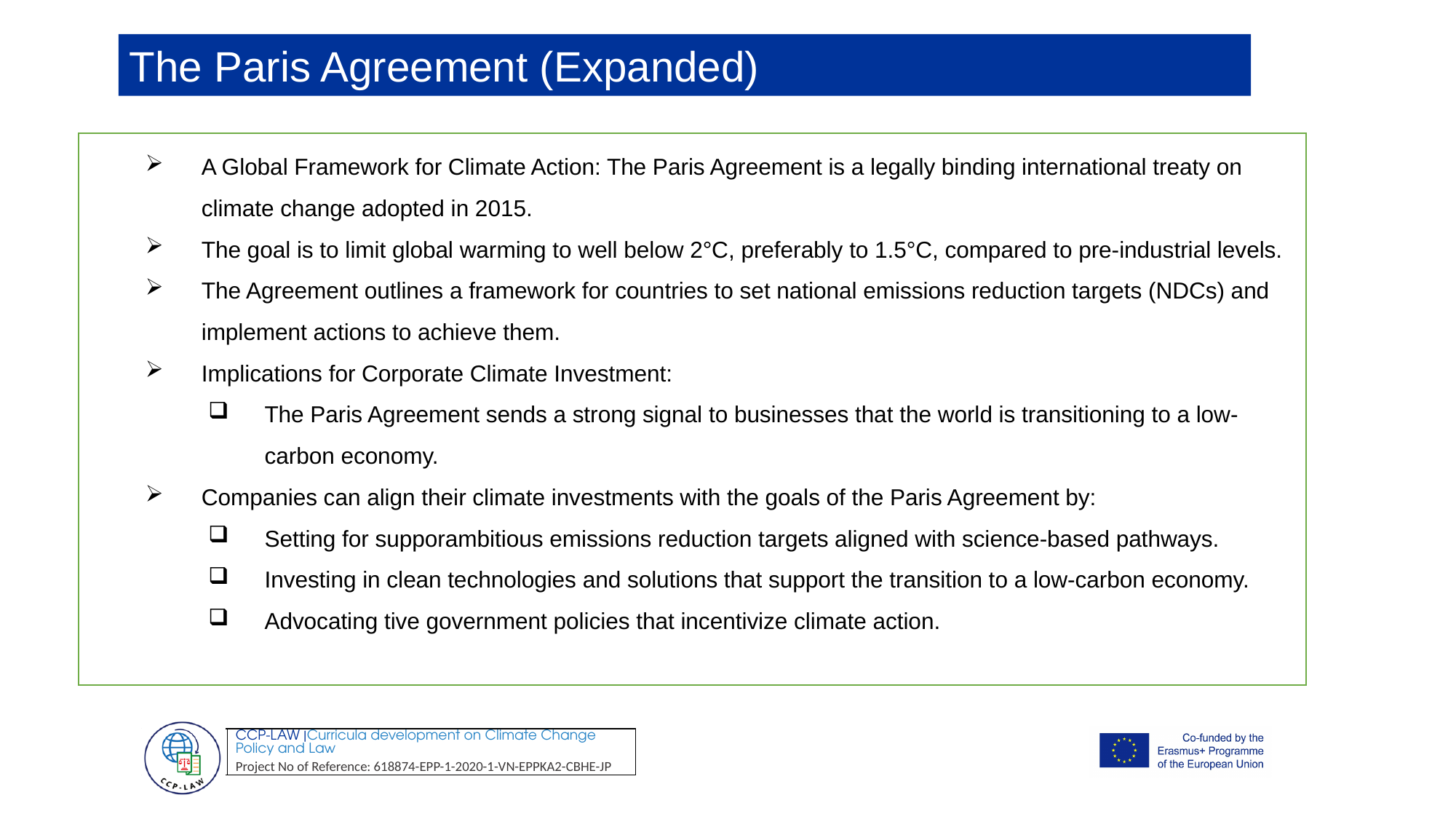

The Paris Agreement (Expanded)
A Global Framework for Climate Action: The Paris Agreement is a legally binding international treaty on climate change adopted in 2015.
The goal is to limit global warming to well below 2°C, preferably to 1.5°C, compared to pre-industrial levels.
The Agreement outlines a framework for countries to set national emissions reduction targets (NDCs) and implement actions to achieve them.
Implications for Corporate Climate Investment:
The Paris Agreement sends a strong signal to businesses that the world is transitioning to a low-carbon economy.
Companies can align their climate investments with the goals of the Paris Agreement by:
Setting for supporambitious emissions reduction targets aligned with science-based pathways.
Investing in clean technologies and solutions that support the transition to a low-carbon economy.
Advocating tive government policies that incentivize climate action.